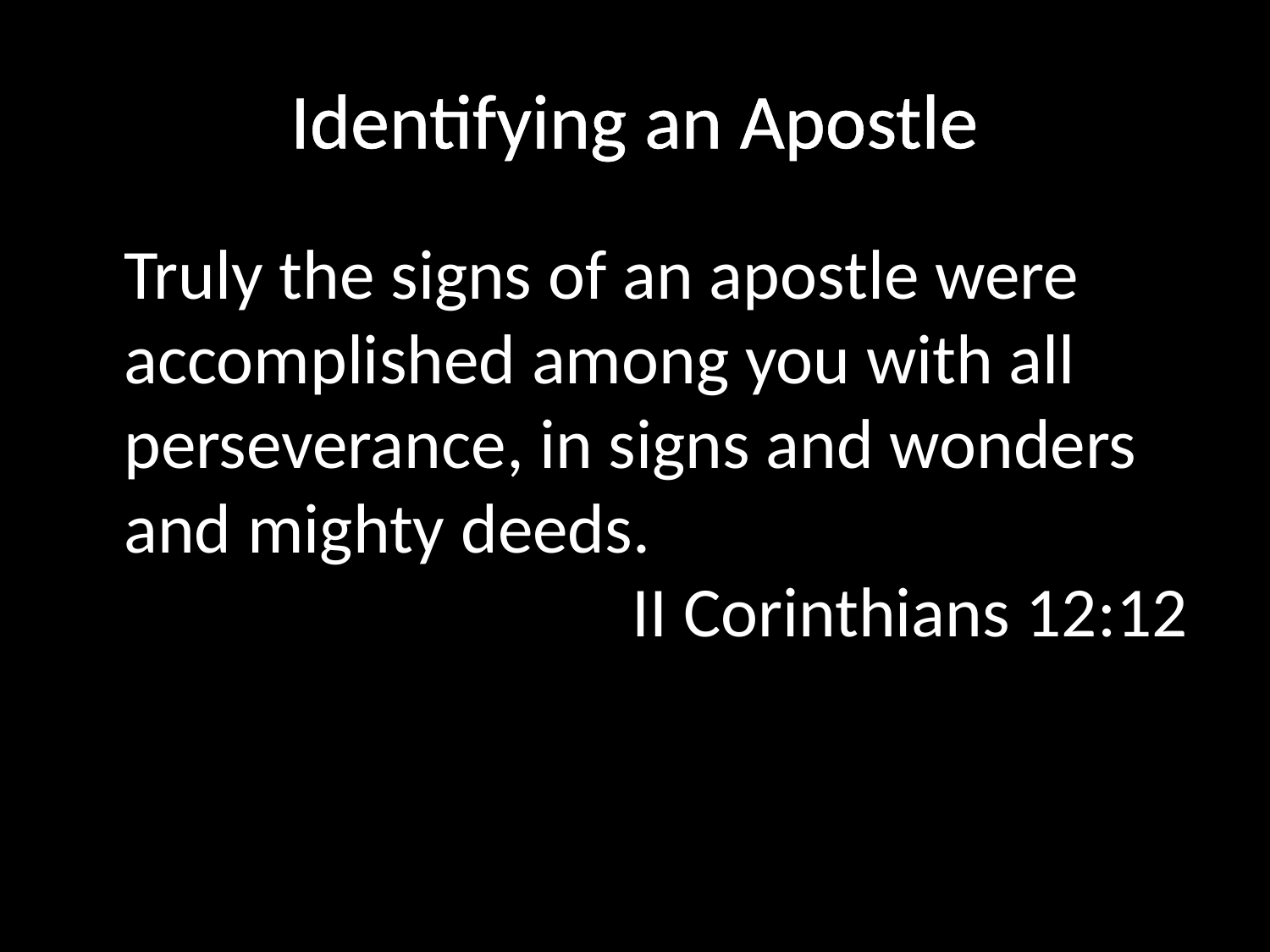

# Identifying an Apostle
	Truly the signs of an apostle were accomplished among you with all perseverance, in signs and wonders and mighty deeds. 								II Corinthians 12:12